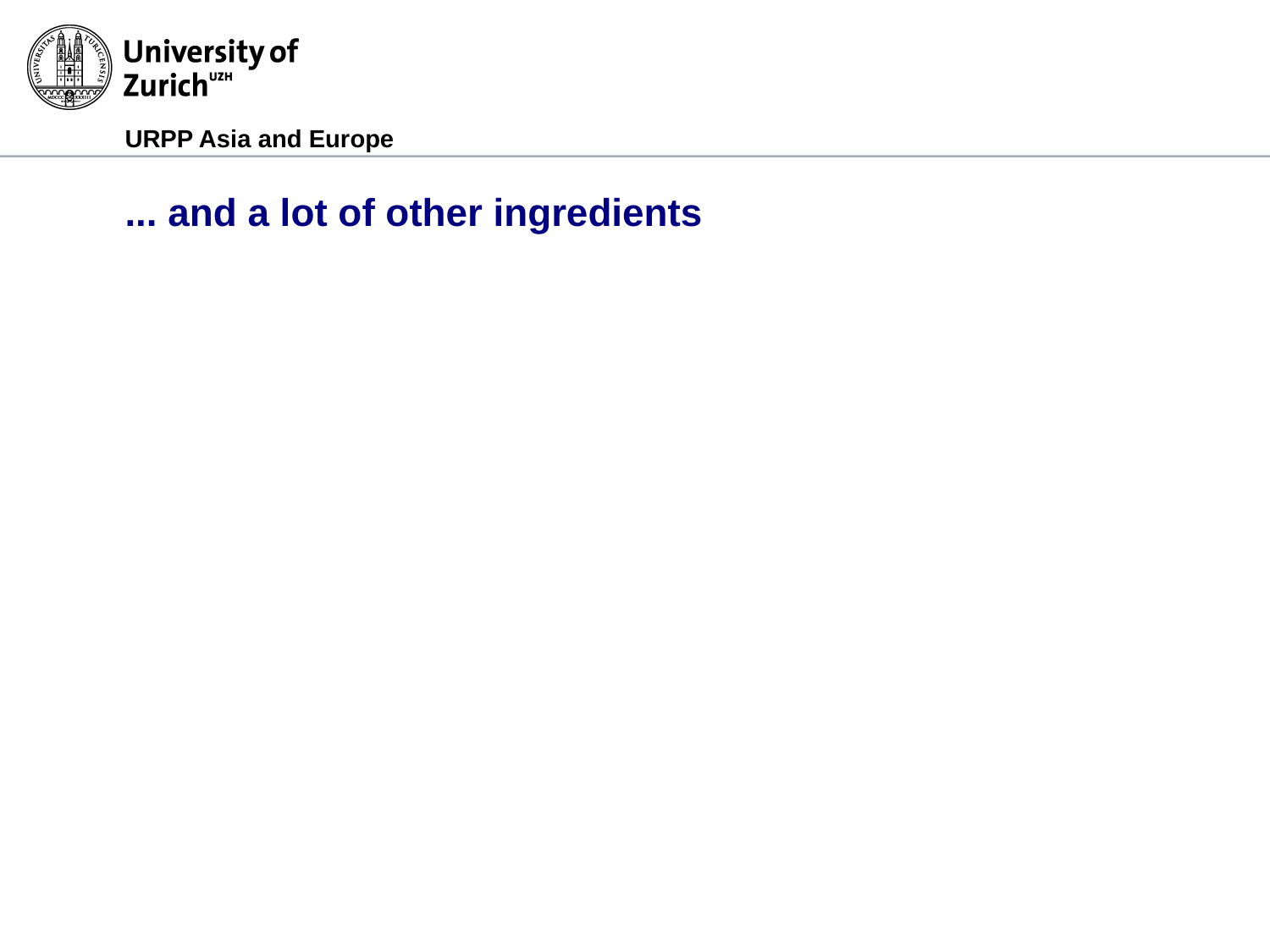

... and a lot of other ingredients